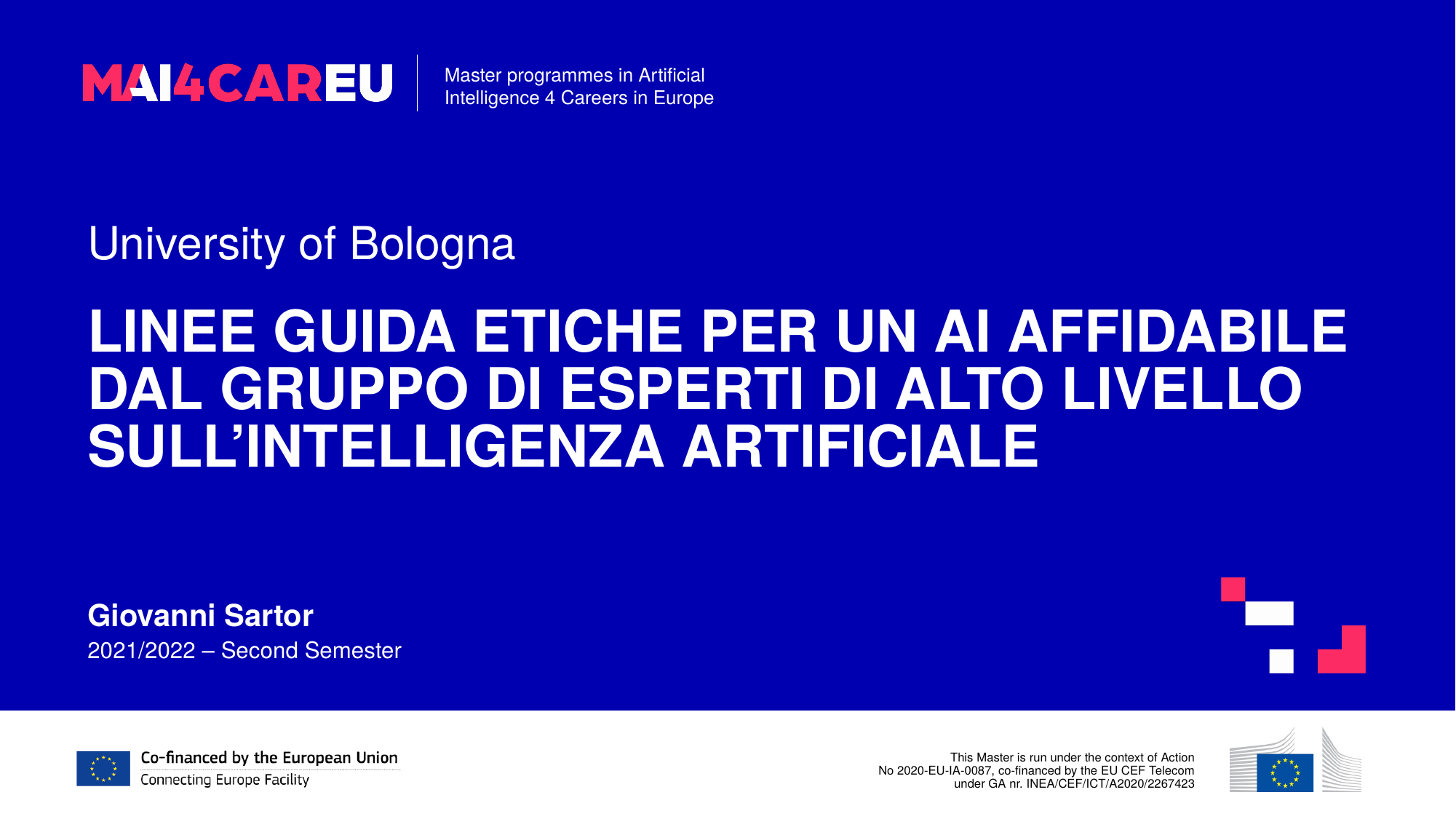

University of Bologna
LINEE GUIDA ETICHE PER UN AI AFFIDABILE DAL GRUPPO DI ESPERTI DI ALTO LIVELLO SULL’INTELLIGENZA ARTIFICIALE
Giovanni Sartor
2021/2022 – Second Semester